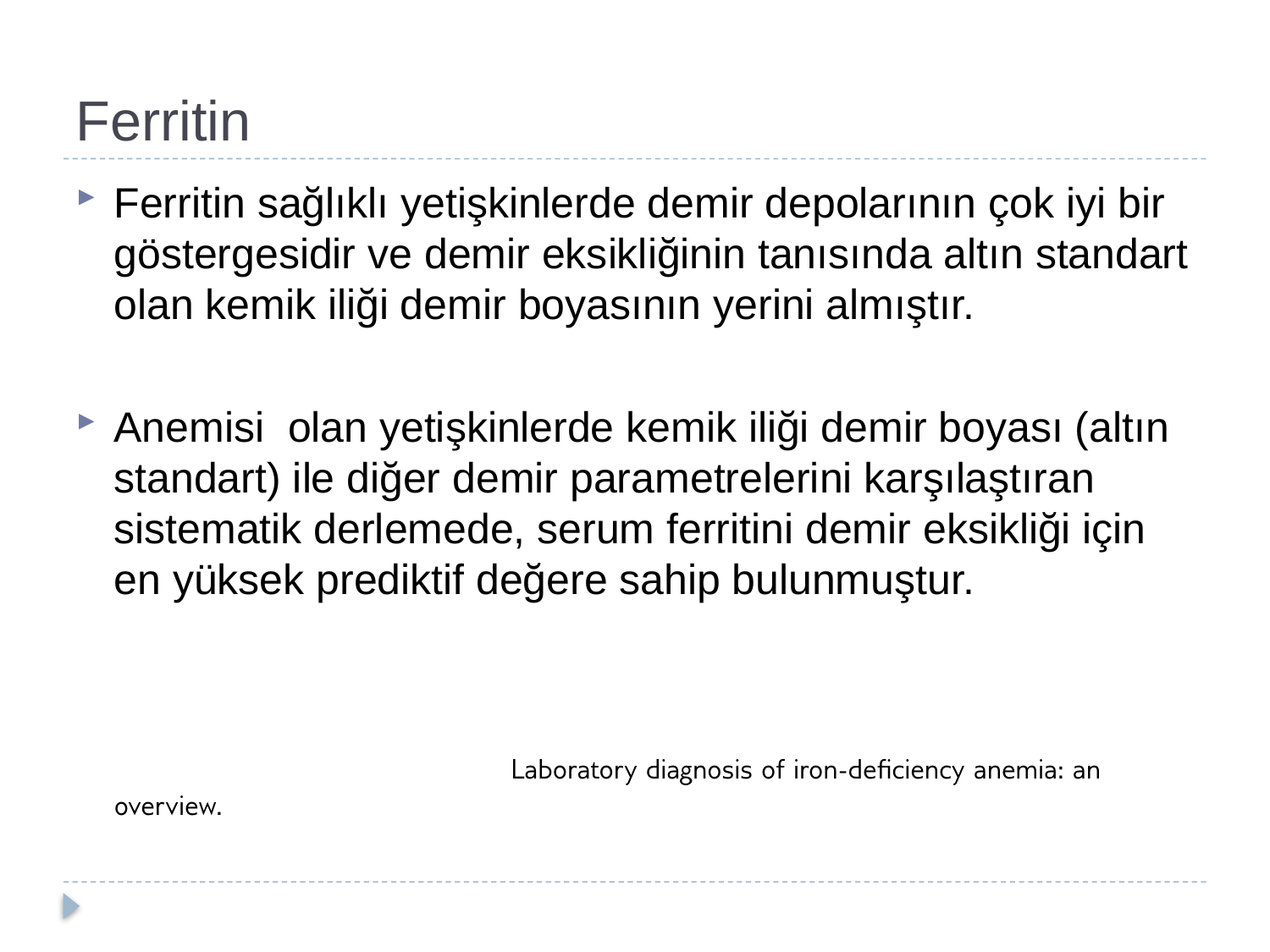

# Ferritin
Ferritin sağlıklı yetişkinlerde demir depolarının çok iyi bir göstergesidir ve demir eksikliğinin tanısında altın standart olan kemik iliği demir boyasının yerini almıştır.

Anemisi  olan yetişkinlerde kemik iliği demir boyası (altın standart) ile diğer demir parametrelerini karşılaştıran sistematik derlemede, serum ferritini demir eksikliği için en yüksek prediktif değere sahip bulunmuştur.

                                     Laboratory diagnosis of iron-deficiency anemia: an overview.